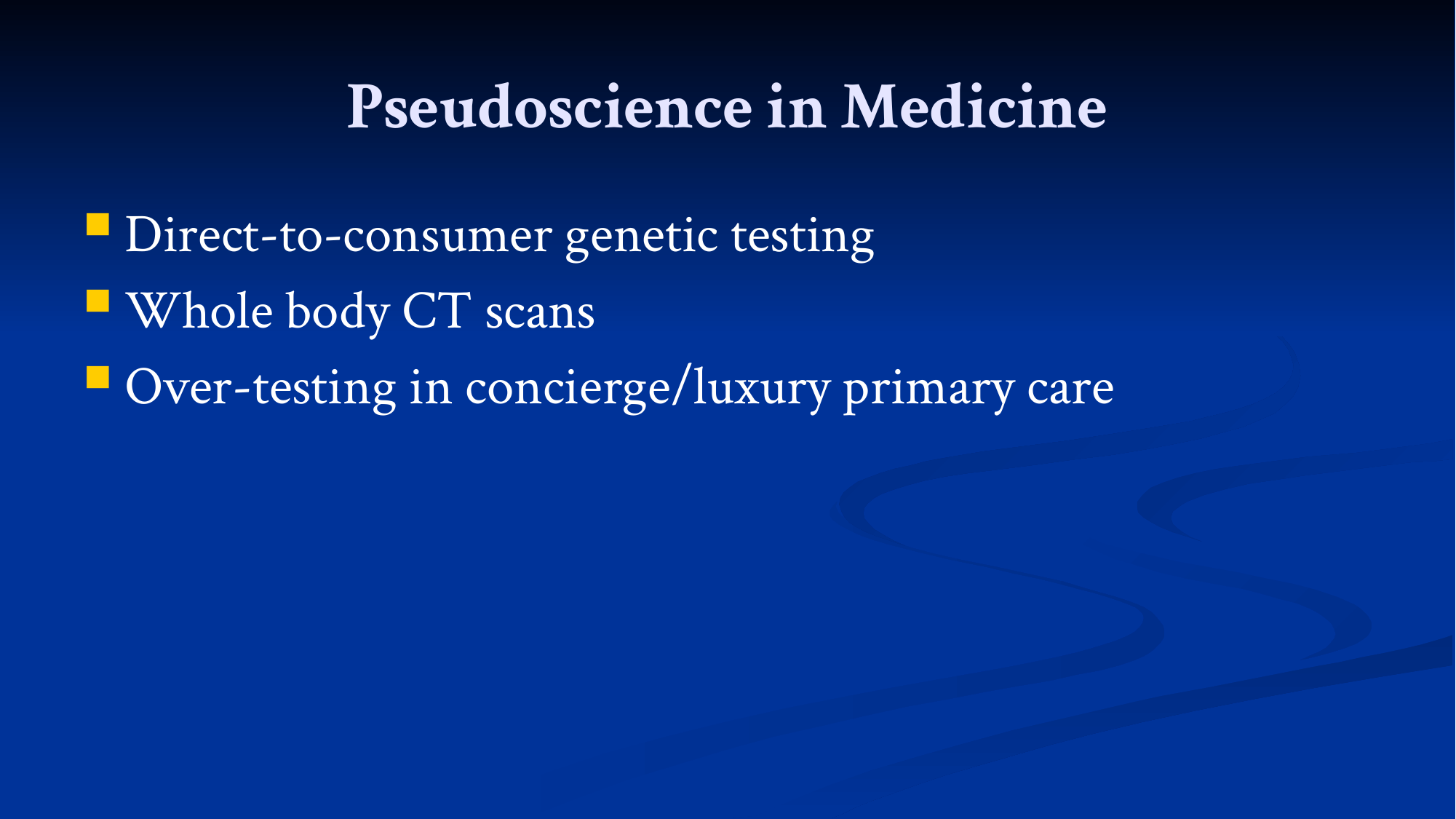

# Pseudoscience in Medicine
Direct-to-consumer genetic testing
Whole body CT scans
Over-testing in concierge/luxury primary care